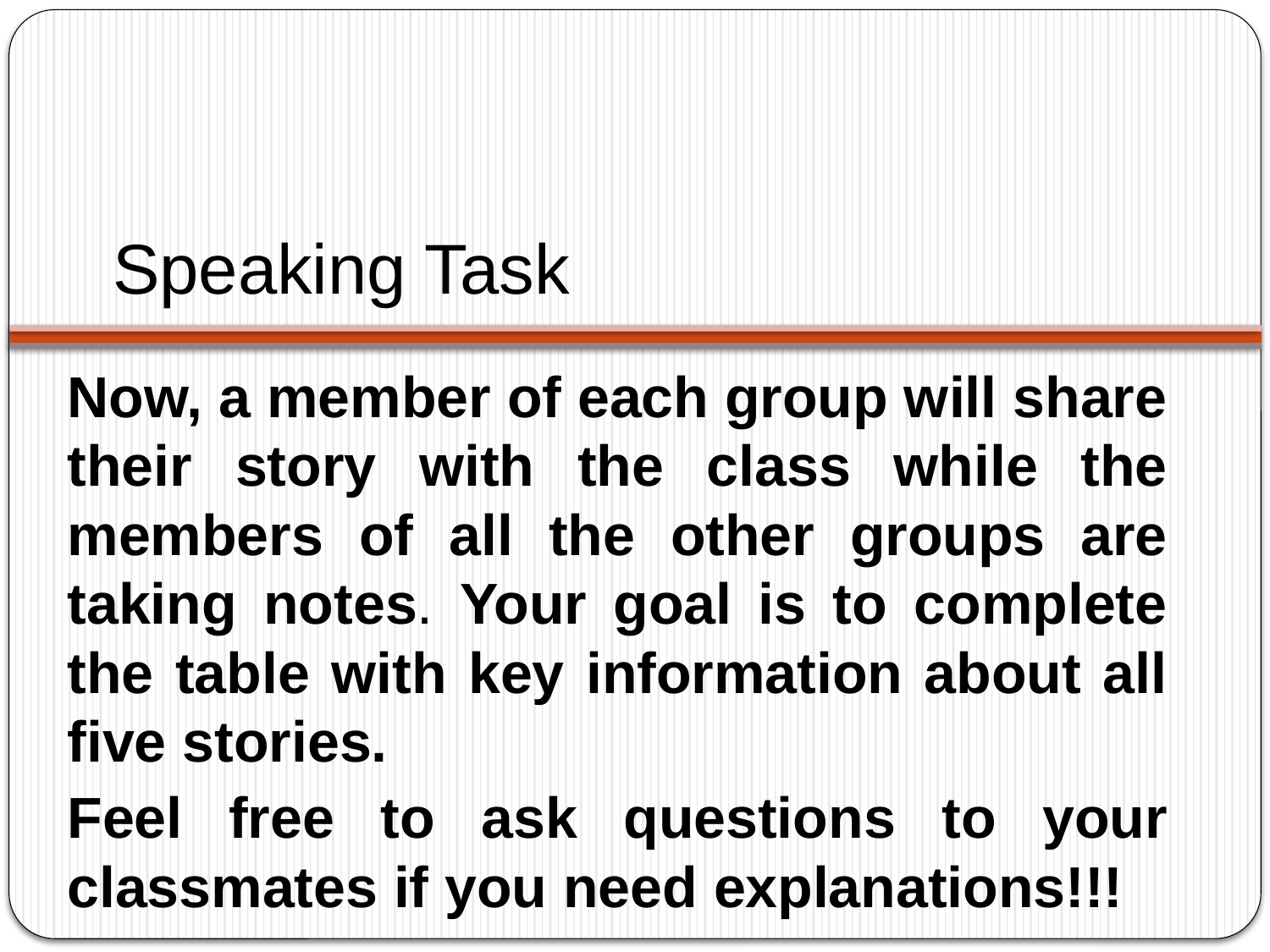

# Speaking Task
Now, a member of each group will share their story with the class while the members of all the other groups are taking notes. Your goal is to complete the table with key information about all five stories.
Feel free to ask questions to your classmates if you need explanations!!!